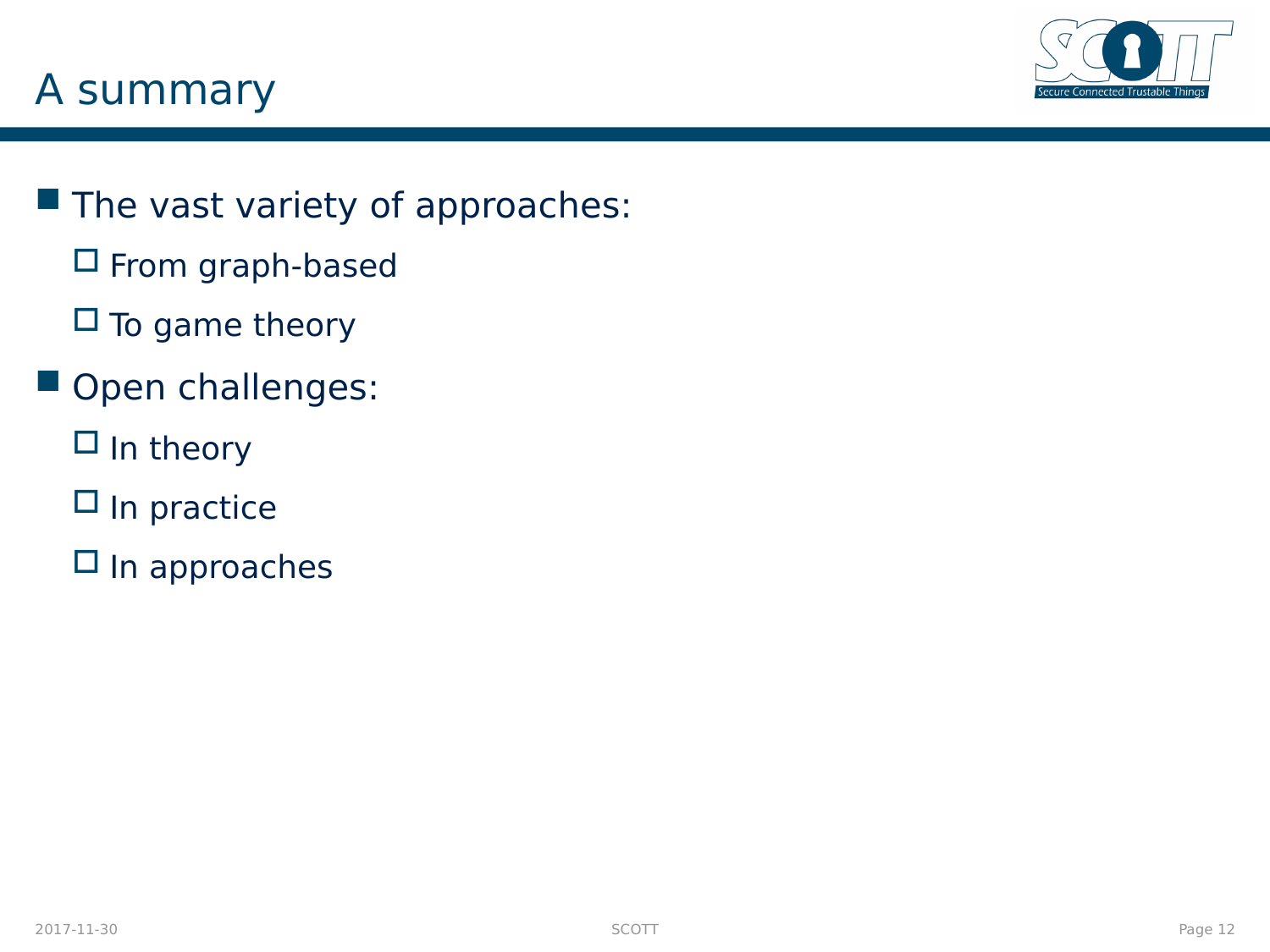

# A summary
The vast variety of approaches:
From graph-based
To game theory
Open challenges:
In theory
In practice
In approaches

2017-11-30
SCOTT
Page 12